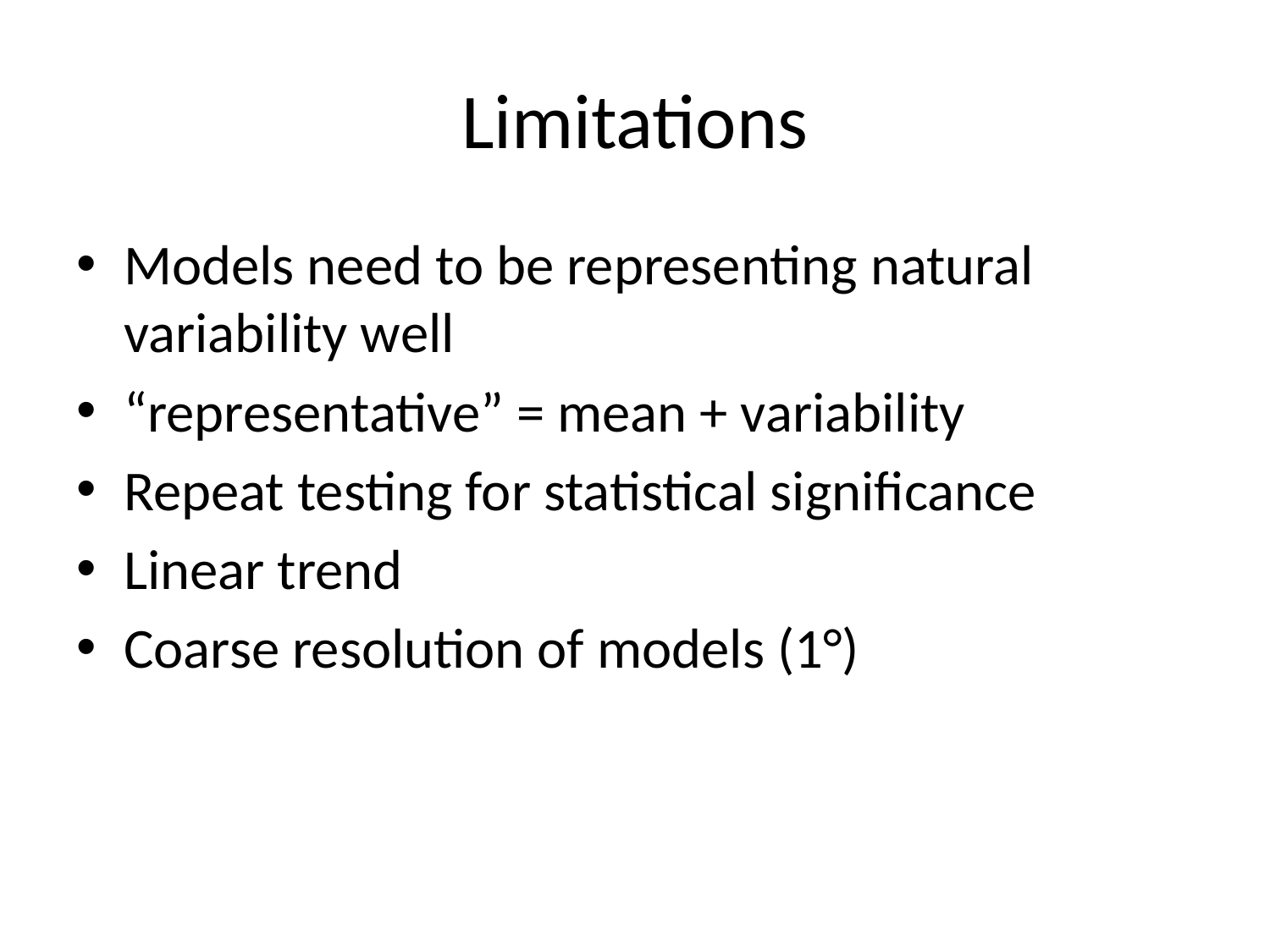

# Limitations
Models need to be representing natural variability well
“representative” = mean + variability
Repeat testing for statistical significance
Linear trend
Coarse resolution of models (1°)